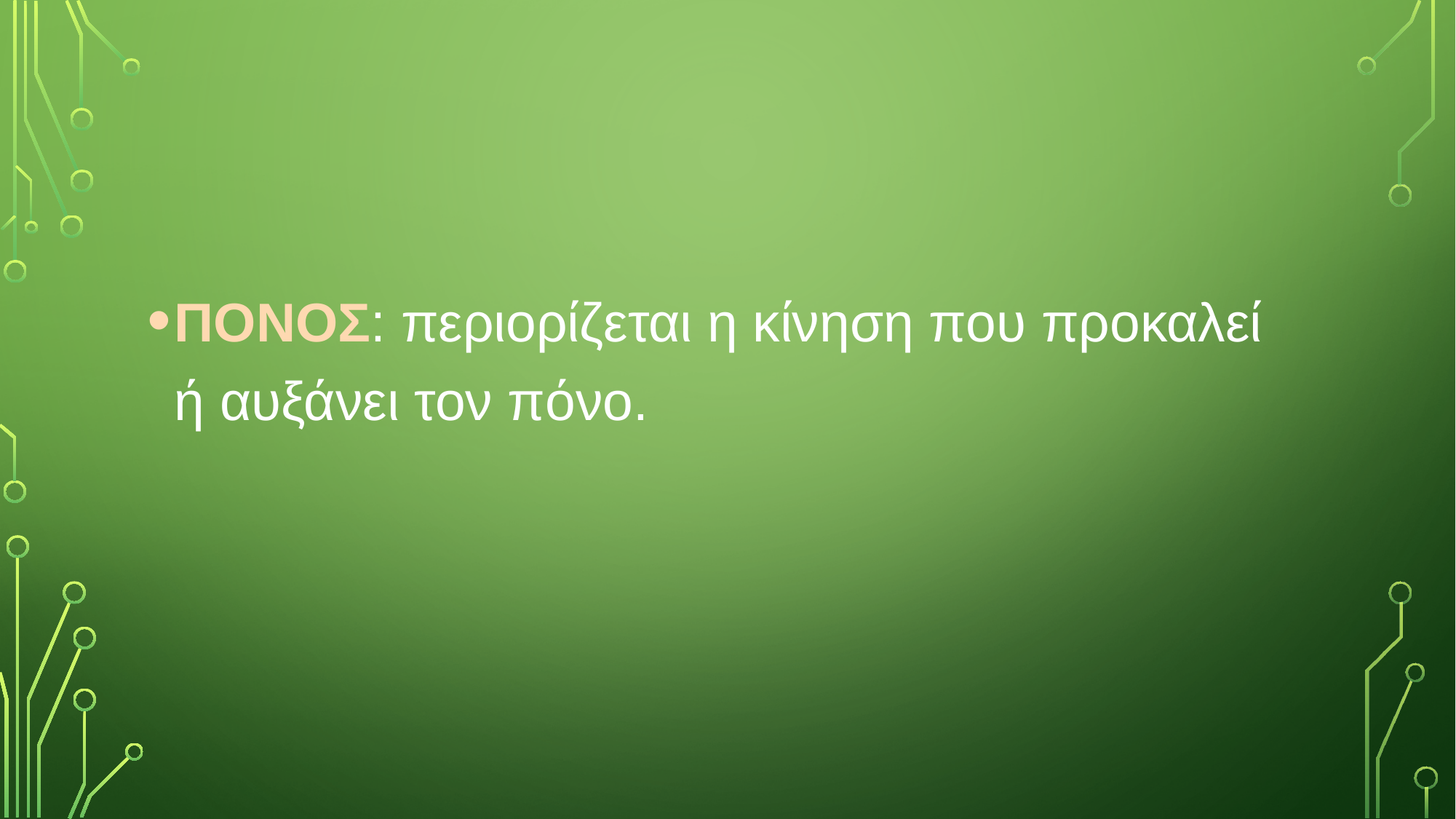

ΠΟΝΟΣ: περιορίζεται η κίνηση που προκαλεί ή αυξάνει τον πόνο.